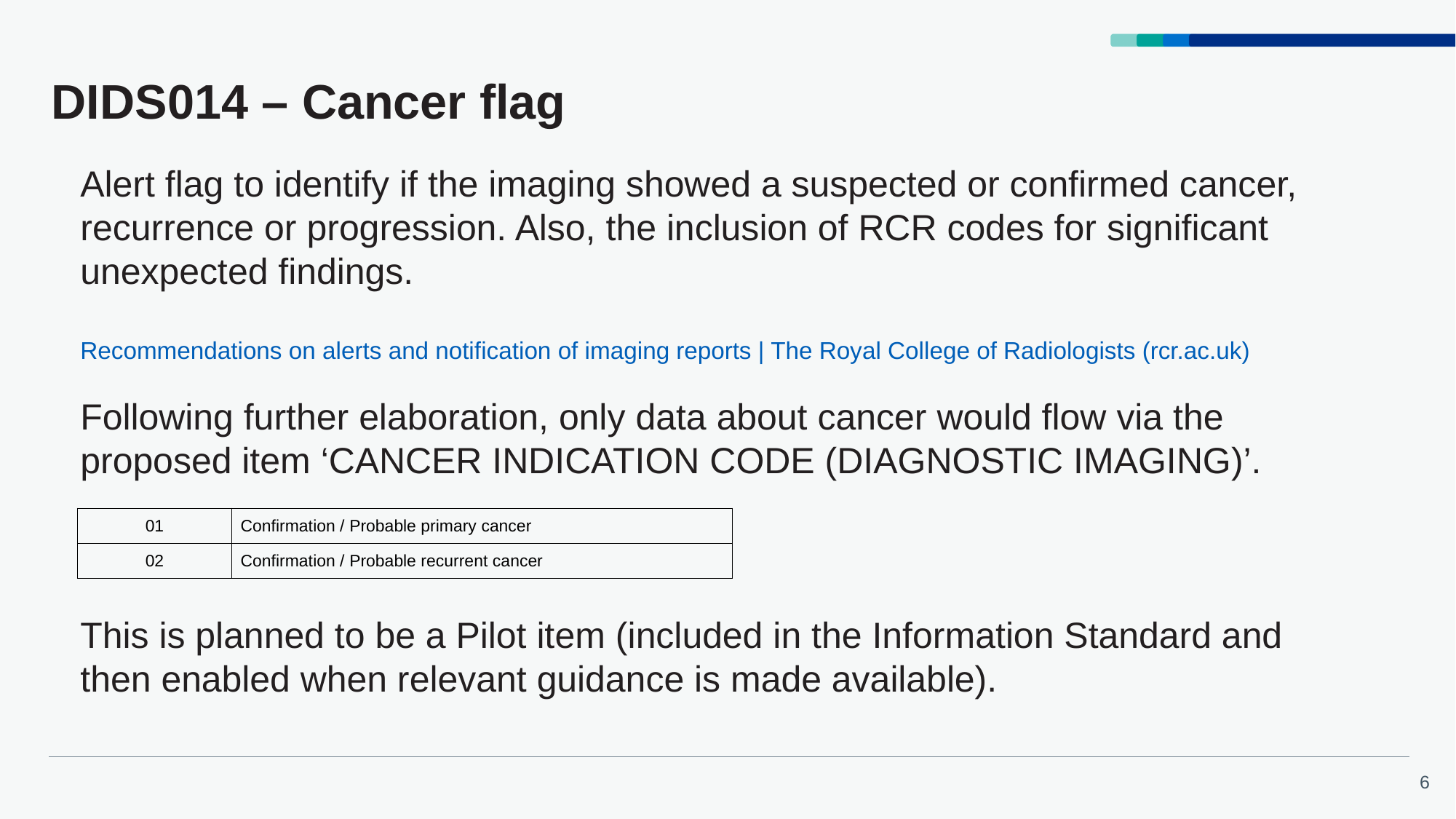

# DIDS014 – Cancer flag
Alert flag to identify if the imaging showed a suspected or confirmed cancer, recurrence or progression. Also, the inclusion of RCR codes for significant unexpected findings.

Recommendations on alerts and notification of imaging reports | The Royal College of Radiologists (rcr.ac.uk)

Following further elaboration, only data about cancer would flow via the proposed item ‘CANCER INDICATION CODE (DIAGNOSTIC IMAGING)’.

This is planned to be a Pilot item (included in the Information Standard and then enabled when relevant guidance is made available).
| 01 | Confirmation / Probable primary cancer |
| --- | --- |
| 02 | Confirmation / Probable recurrent cancer |